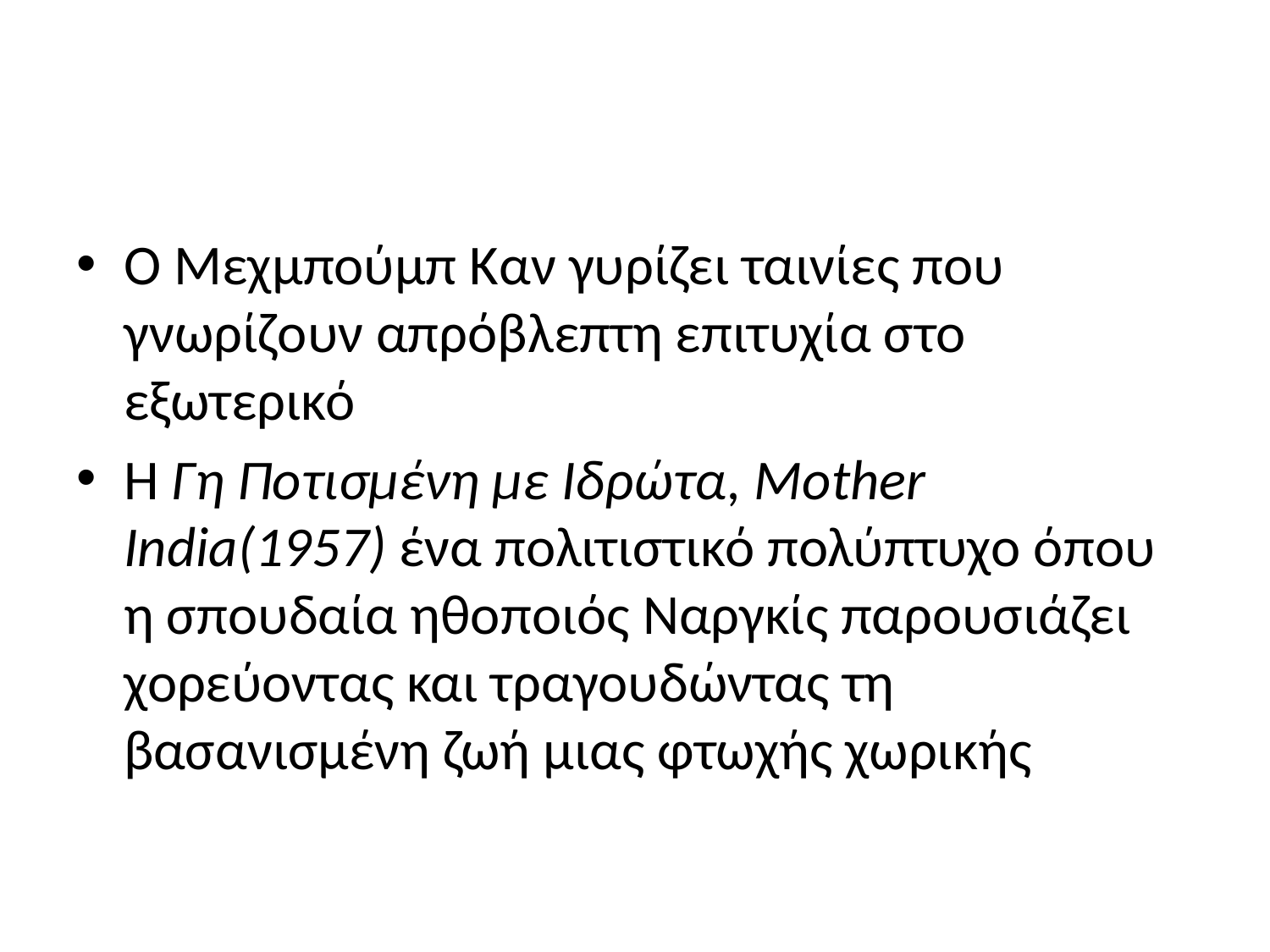

#
Ο Μεχμπούμπ Καν γυρίζει ταινίες που γνωρίζουν απρόβλεπτη επιτυχία στο εξωτερικό
Η Γη Ποτισμένη με Ιδρώτα, Mother India(1957) ένα πολιτιστικό πολύπτυχο όπου η σπουδαία ηθοποιός Ναργκίς παρουσιάζει χορεύοντας και τραγουδώντας τη βασανισμένη ζωή μιας φτωχής χωρικής